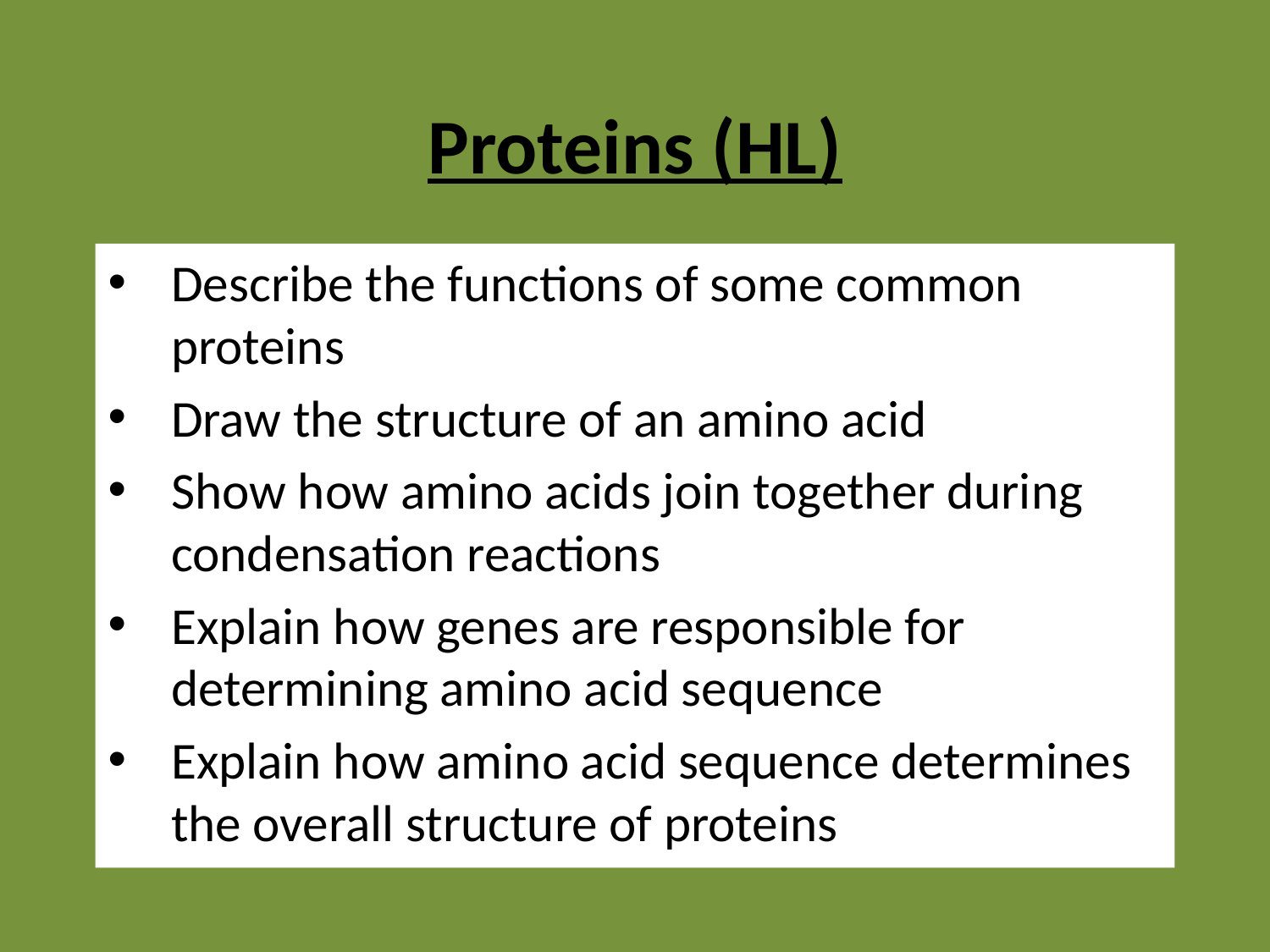

# Proteins (HL)
Describe the functions of some common proteins
Draw the structure of an amino acid
Show how amino acids join together during condensation reactions
Explain how genes are responsible for determining amino acid sequence
Explain how amino acid sequence determines the overall structure of proteins